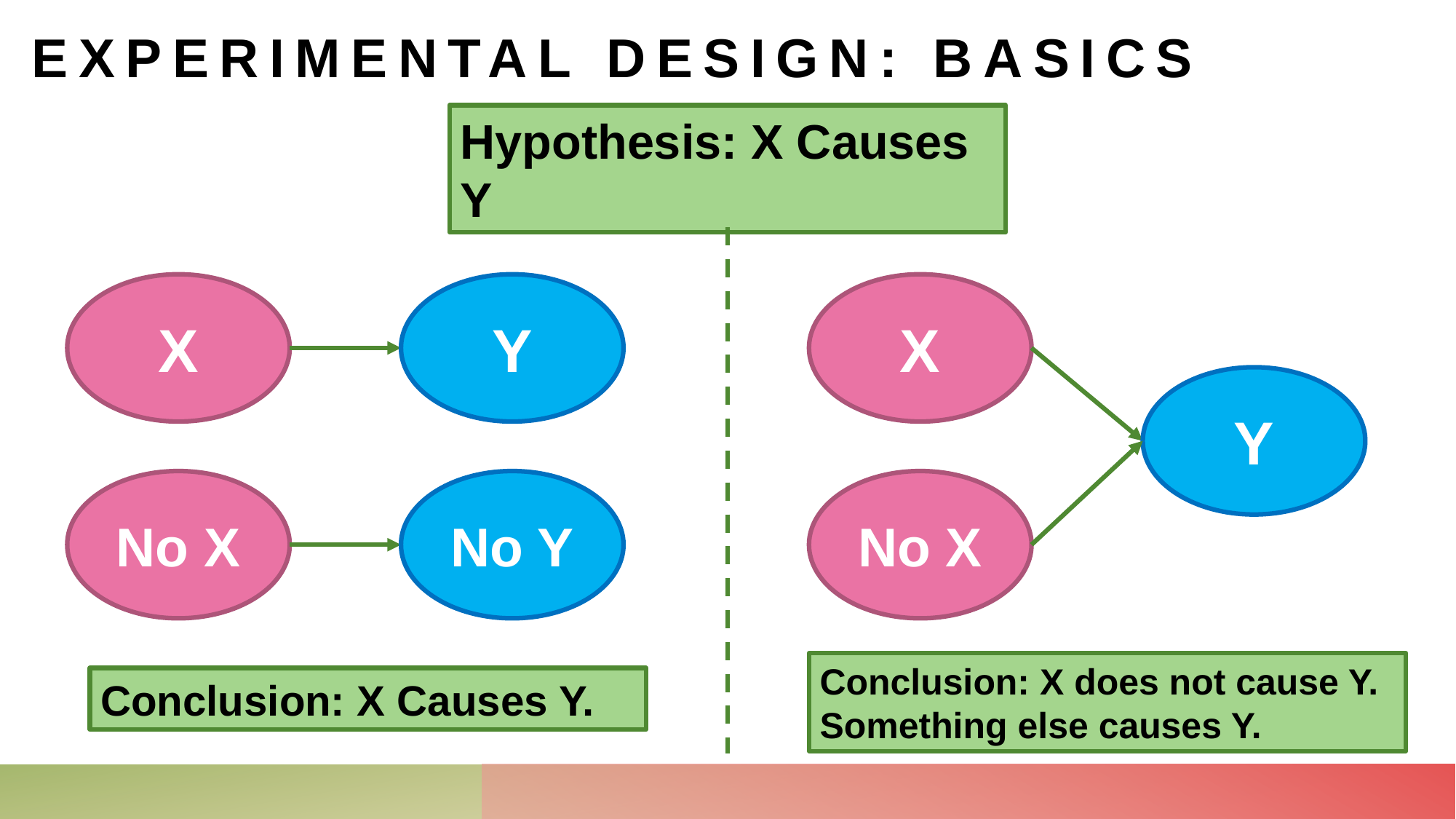

# Experimental Design: Basics
Hypothesis: X Causes Y
Y
X
X
Y
No Y
No X
No X
Conclusion: X does not cause Y. Something else causes Y.
Conclusion: X Causes Y.